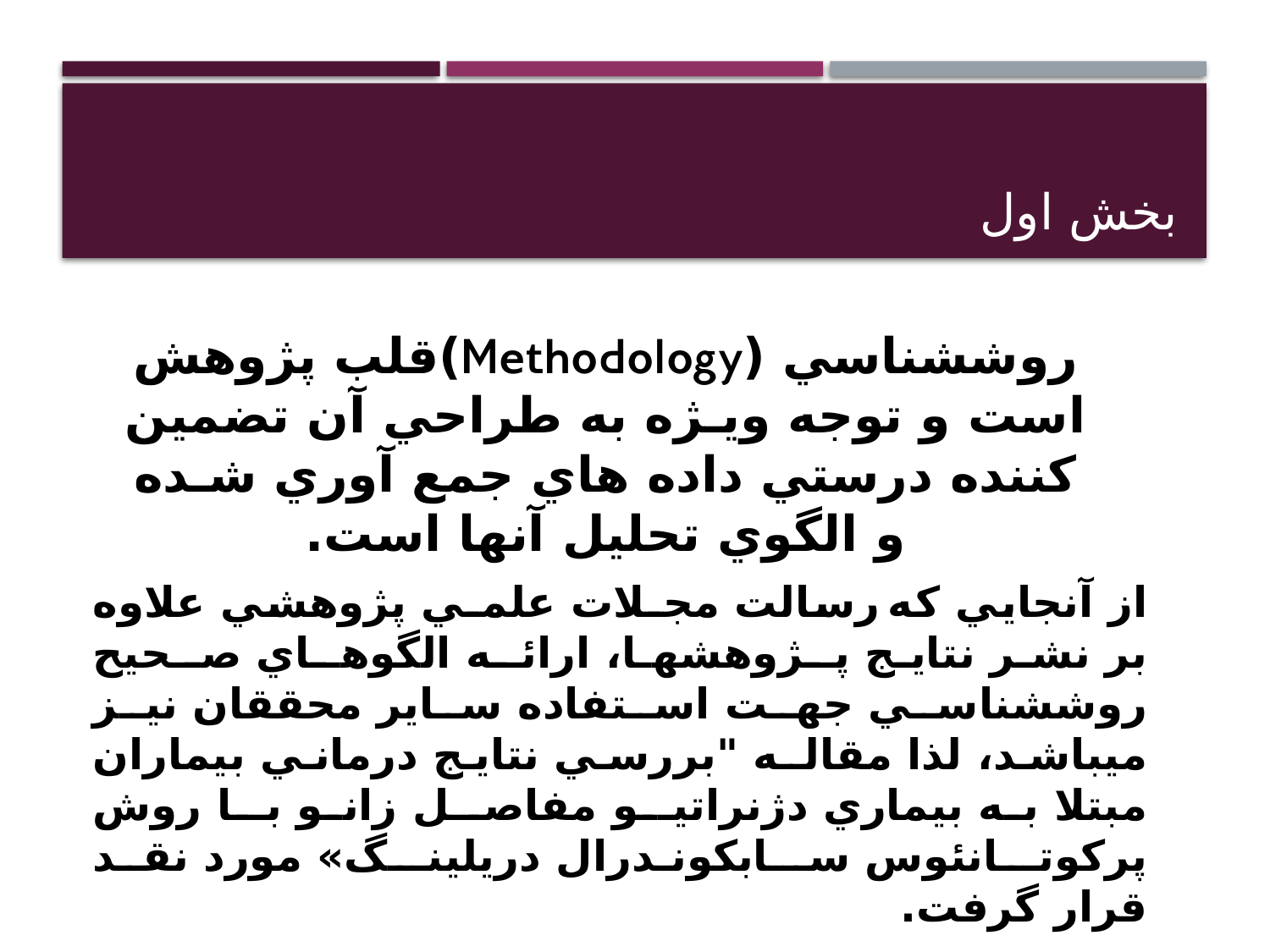

# بخش اول
روششناسي (Methodology)قلب پژوهش است و توجه ويـژه به طراحي آن تضمين كننده درستي داده هاي جمع آوري شـده و الگوي تحليل آنها است.
از آنجايي كه رسالت مجـلات علمـي پژوهشي علاوه بر نشر نتايج پـژوهشهـا، ارائـه الگوهـاي صـحيح روششناسي جهت استفاده ساير محققان نيز ميباشد، لذا مقالـه "بررسي نتايج درماني بيماران مبتلا به بيماري دژنراتيـو مفاصـل زانو بـا روش پركوتـانئوس سـابكونـدرال دريلينـگ» مورد نقد قرار گرفت.